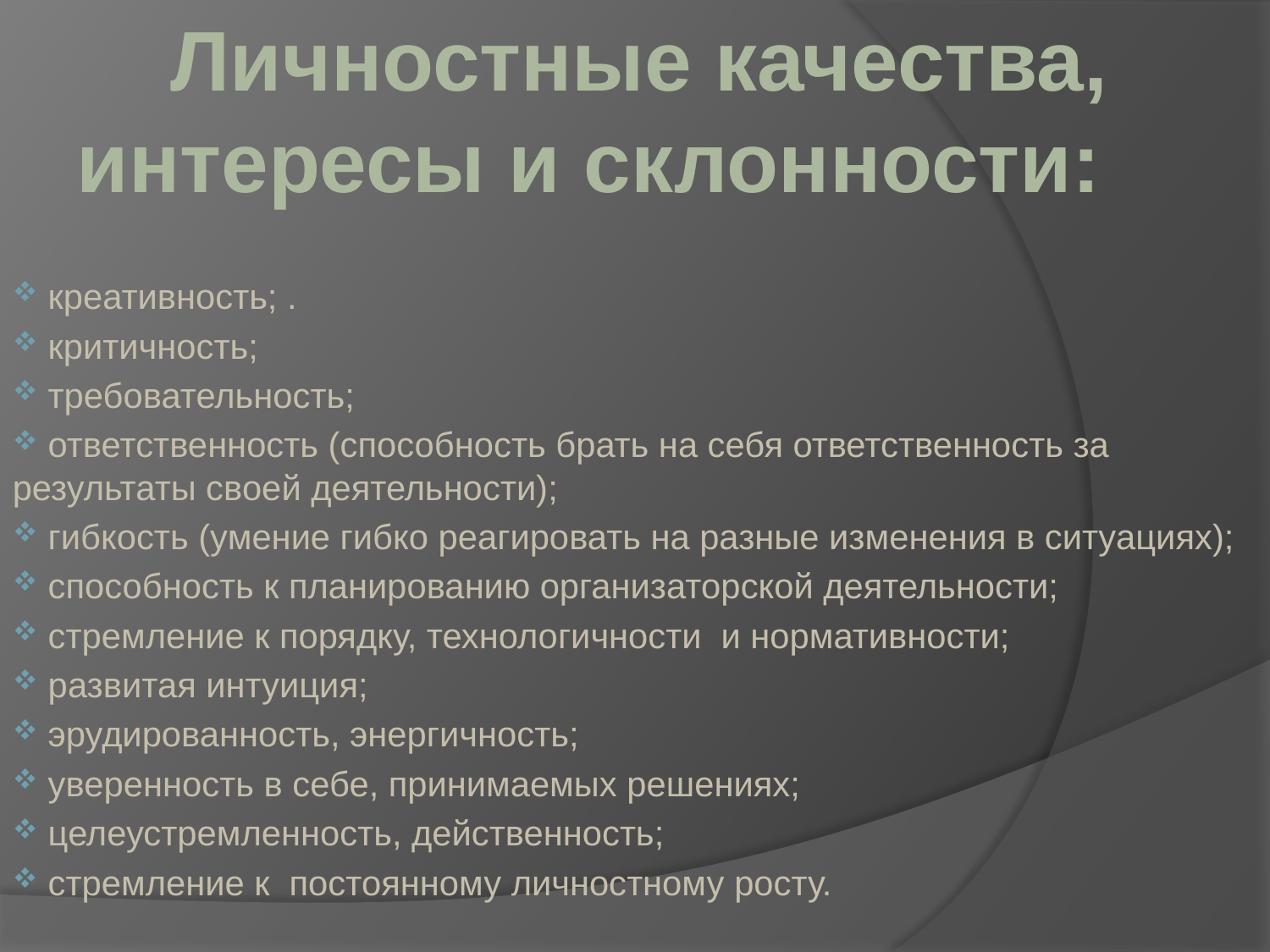

# Личностные качества, интересы и склонности:
 креативность; .
 критичность;
 требовательность;
 ответственность (способность брать на себя ответственность за результаты своей деятельности);
 гибкость (умение гибко реагировать на разные изменения в ситуациях);
 способность к планированию организаторской деятельности;
 стремление к порядку, технологичности  и нормативности;
 развитая интуиция;
 эрудированность, энергичность;
 уверенность в себе, принимаемых решениях;
 целеустремленность, действенность;
 стремление к  постоянному личностному росту.